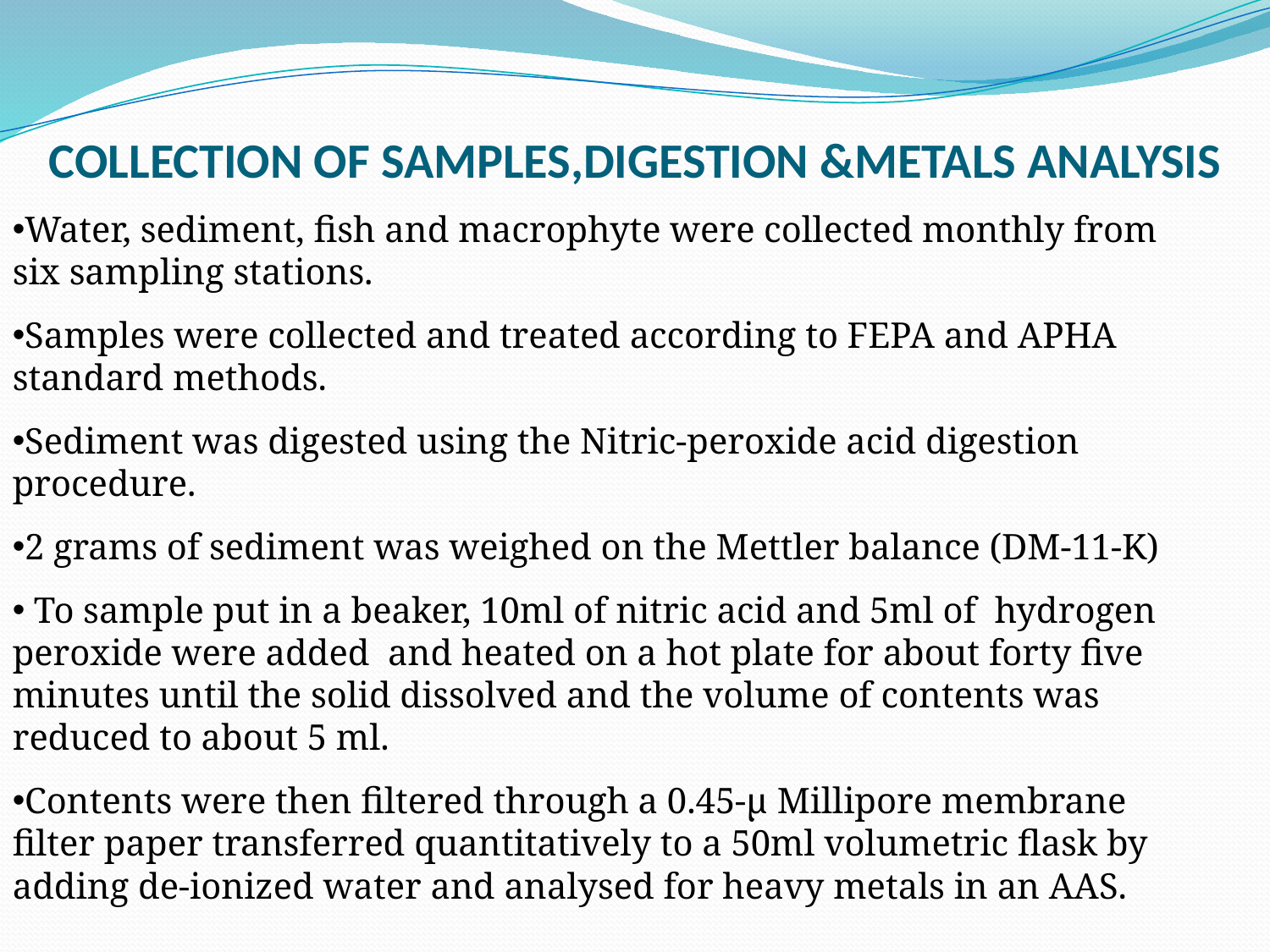

# COLLECTION OF SAMPLES,DIGESTION &METALS ANALYSIS
Water, sediment, fish and macrophyte were collected monthly from six sampling stations.
Samples were collected and treated according to FEPA and APHA standard methods.
Sediment was digested using the Nitric-peroxide acid digestion procedure.
2 grams of sediment was weighed on the Mettler balance (DM-11-K)
 To sample put in a beaker, 10ml of nitric acid and 5ml of  hydrogen peroxide were added  and heated on a hot plate for about forty five minutes until the solid dissolved and the volume of contents was reduced to about 5 ml.
Contents were then filtered through a 0.45-μ Millipore membrane filter paper transferred quantitatively to a 50ml volumetric flask by adding de-ionized water and analysed for heavy metals in an AAS.